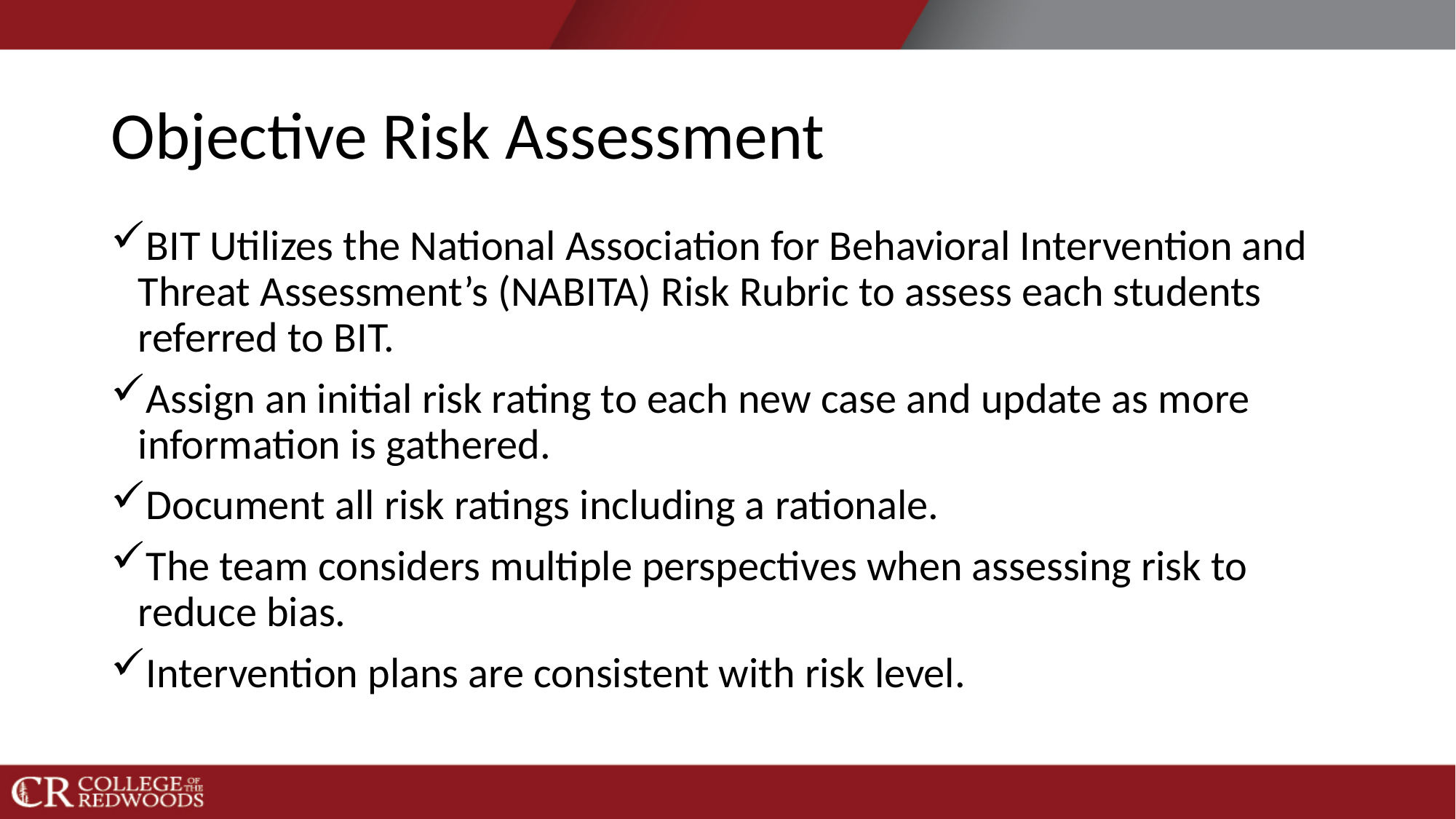

# Objective Risk Assessment
BIT Utilizes the National Association for Behavioral Intervention and Threat Assessment’s (NABITA) Risk Rubric to assess each students referred to BIT.
Assign an initial risk rating to each new case and update as more information is gathered.
Document all risk ratings including a rationale.
The team considers multiple perspectives when assessing risk to reduce bias.
Intervention plans are consistent with risk level.